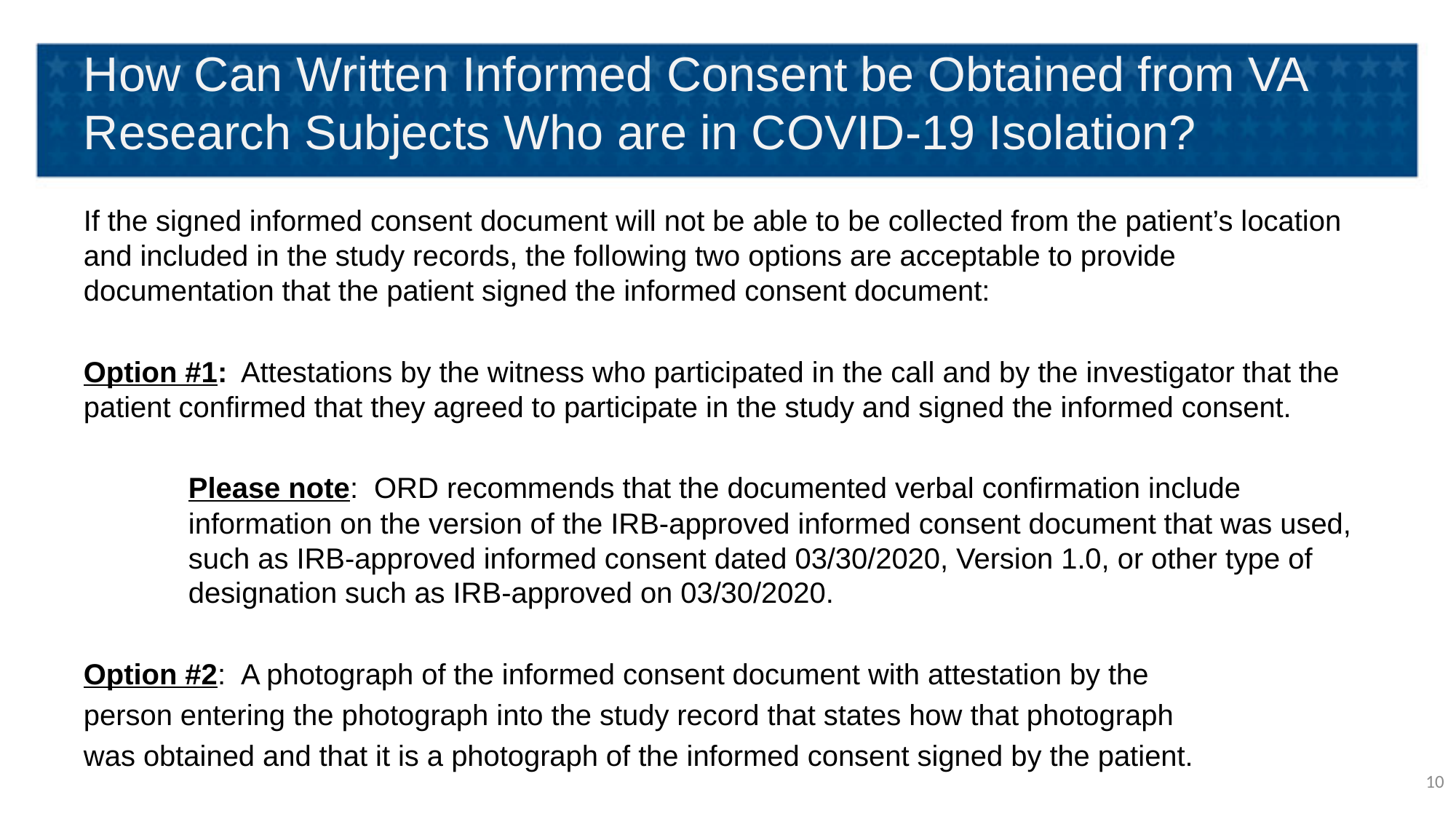

# How Can Written Informed Consent be Obtained from VA Research Subjects Who are in COVID-19 Isolation?
If the signed informed consent document will not be able to be collected from the patient’s location and included in the study records, the following two options are acceptable to provide documentation that the patient signed the informed consent document:

Option #1:	Attestations by the witness who participated in the call and by the investigator that the patient confirmed that they agreed to participate in the study and signed the informed consent.

Please note:  ORD recommends that the documented verbal confirmation include information on the version of the IRB-approved informed consent document that was used, such as IRB-approved informed consent dated 03/30/2020, Version 1.0, or other type of designation such as IRB-approved on 03/30/2020.

Option #2:	A photograph of the informed consent document with attestation by the
person entering the photograph into the study record that states how that photograph
was obtained and that it is a photograph of the informed consent signed by the patient.

10